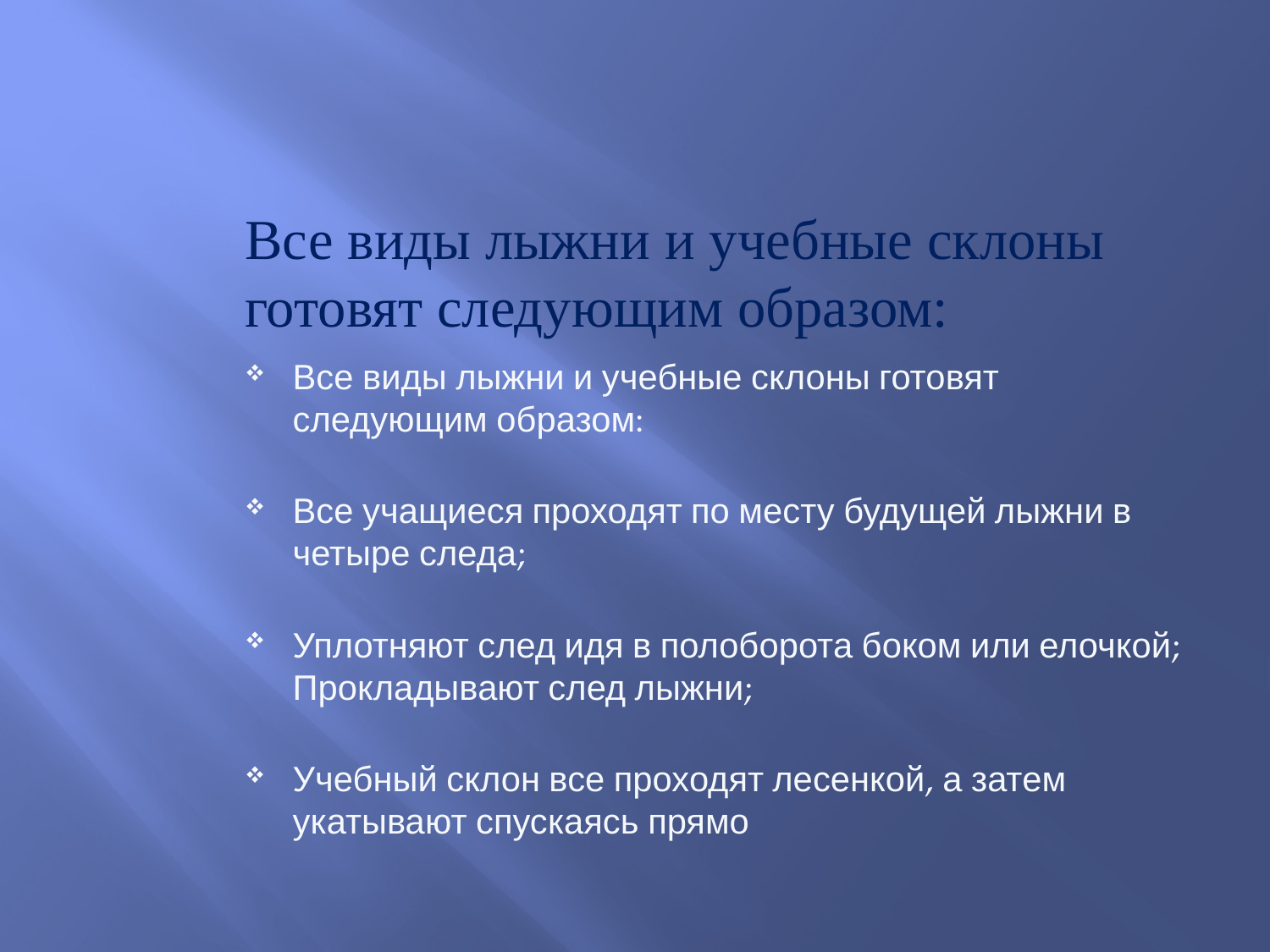

# Все виды лыжни и учебные склоны готовят следующим образом:
Все виды лыжни и учебные склоны готовят следующим образом:
Все учащиеся проходят по месту будущей лыжни в четыре следа;
Уплотняют след идя в полоборота боком или елочкой;
Прокладывают след лыжни;
Учебный склон все проходят лесенкой, а затем укатывают спускаясь прямо